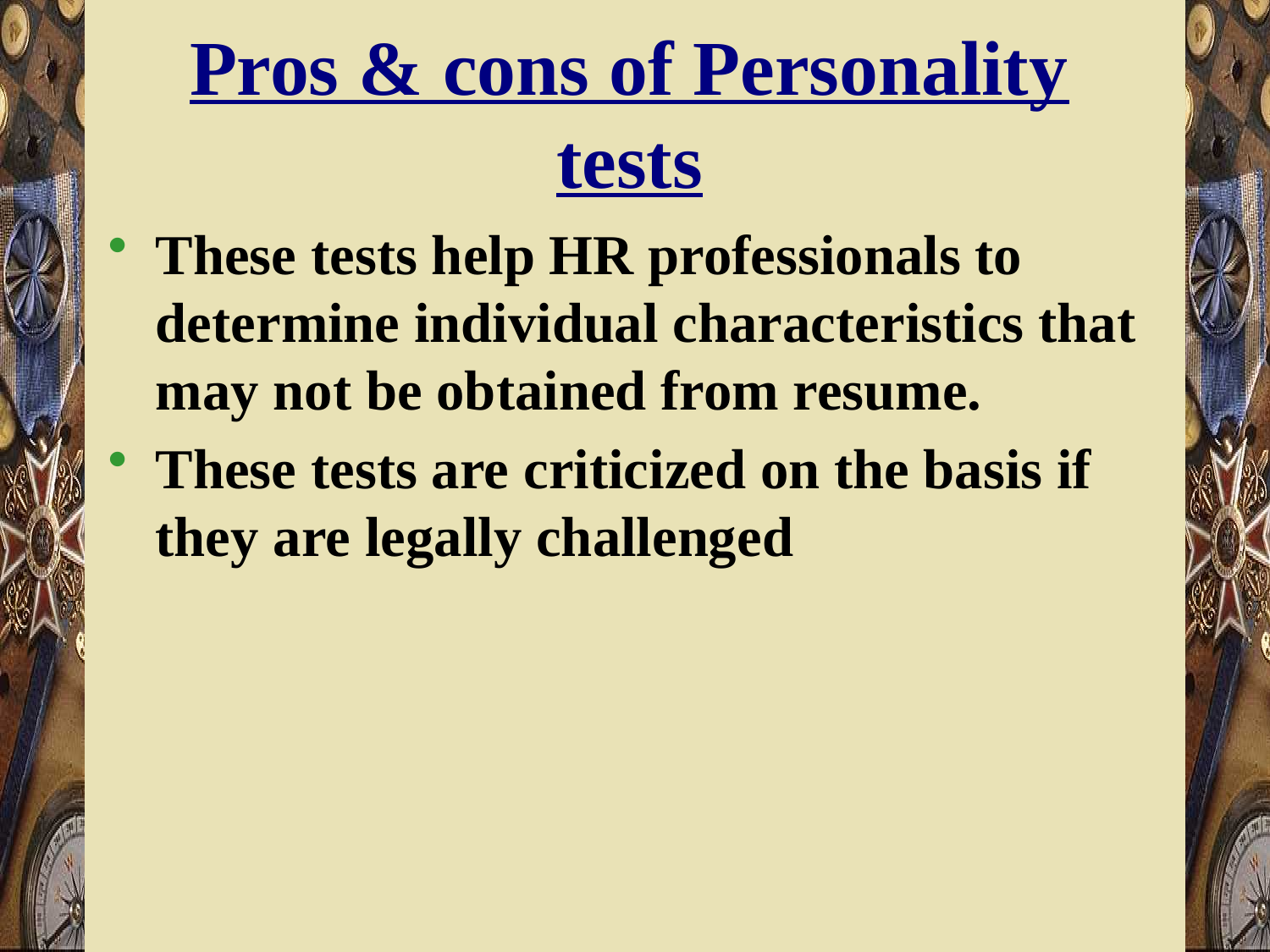

# Pros & cons of Personality tests
These tests help HR professionals to determine individual characteristics that may not be obtained from resume.
These tests are criticized on the basis if they are legally challenged